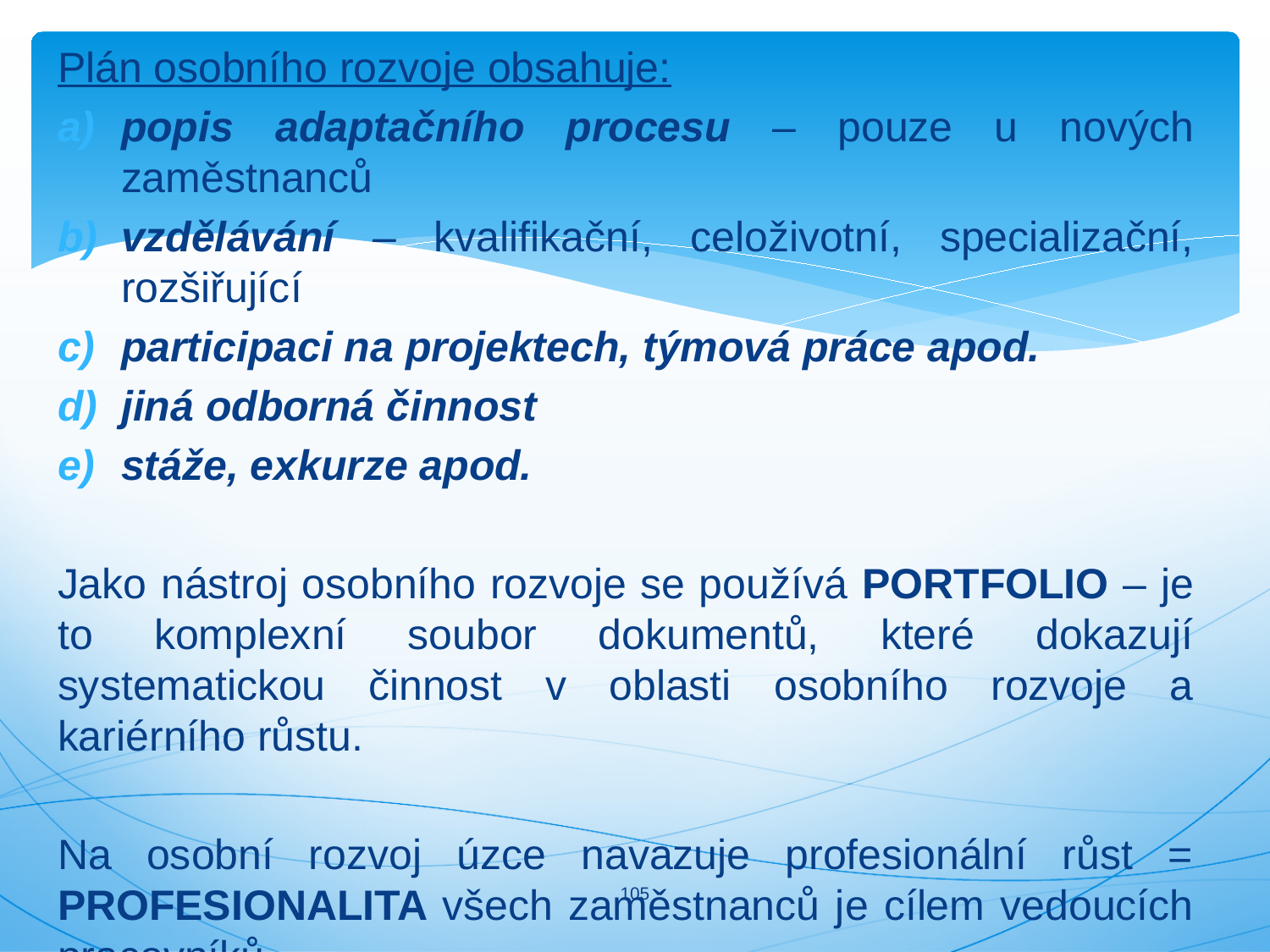

Plán osobního rozvoje obsahuje:
popis adaptačního procesu – pouze u nových zaměstnanců
vzdělávání – kvalifikační, celoživotní, specializační, rozšiřující
participaci na projektech, týmová práce apod.
jiná odborná činnost
stáže, exkurze apod.

Jako nástroj osobního rozvoje se používá PORTFOLIO – je to komplexní soubor dokumentů, které dokazují systematickou činnost v oblasti osobního rozvoje a kariérního růstu.

Na osobní rozvoj úzce navazuje profesionální růst = PROFESIONALITA všech zaměstnanců je cílem vedoucích pracovníků.
#
105